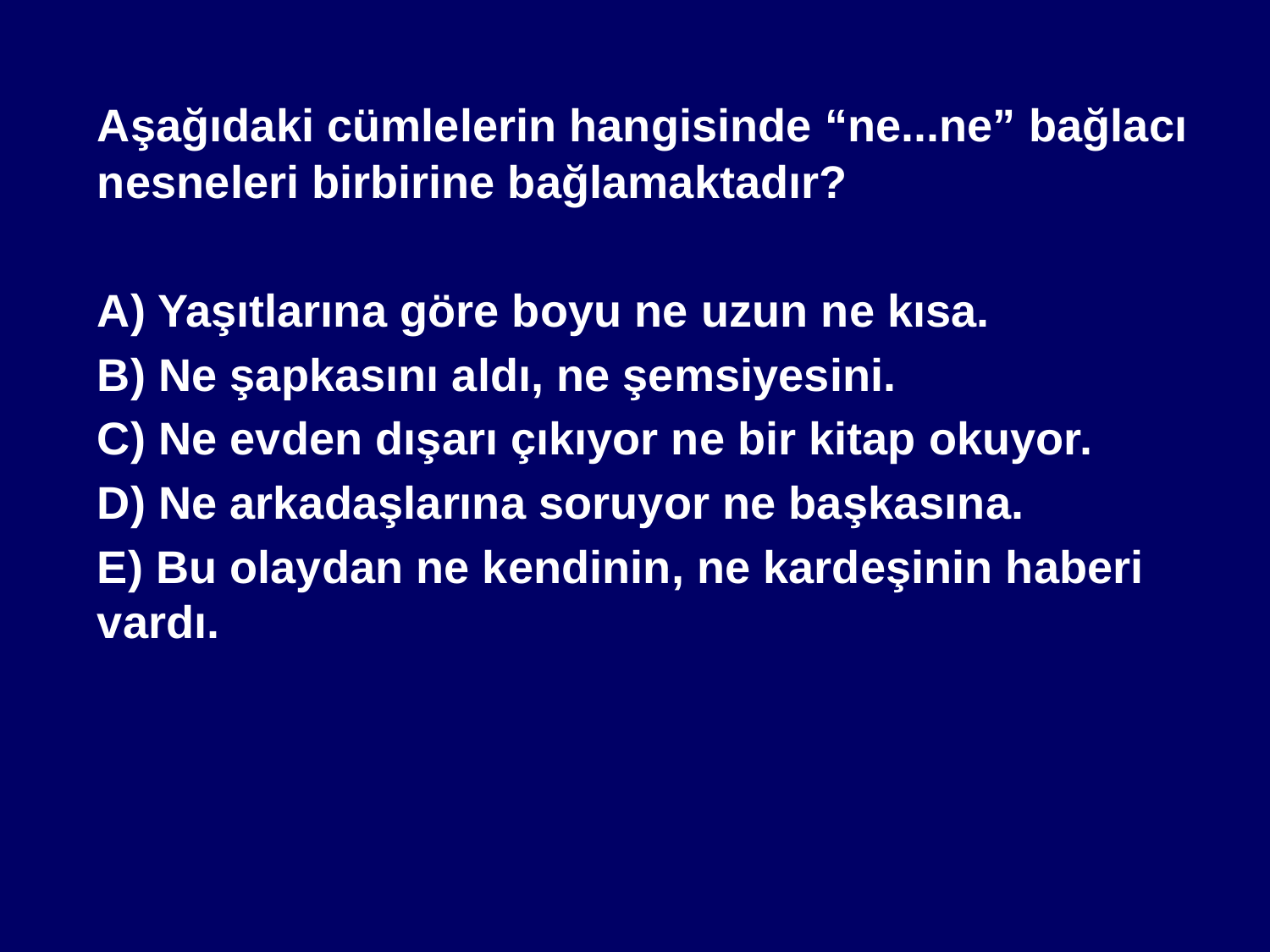

Aşağıdaki cümlelerin hangisinde “ne...ne” bağlacı nesneleri birbirine bağlamaktadır?

	A) Yaşıtlarına göre boyu ne uzun ne kısa.
	B) Ne şapkasını aldı, ne şemsiyesini.
	C) Ne evden dışarı çıkıyor ne bir kitap okuyor.
	D) Ne arkadaşlarına soruyor ne başkasına.
	E) Bu olaydan ne kendinin, ne kardeşinin haberi     vardı.

#